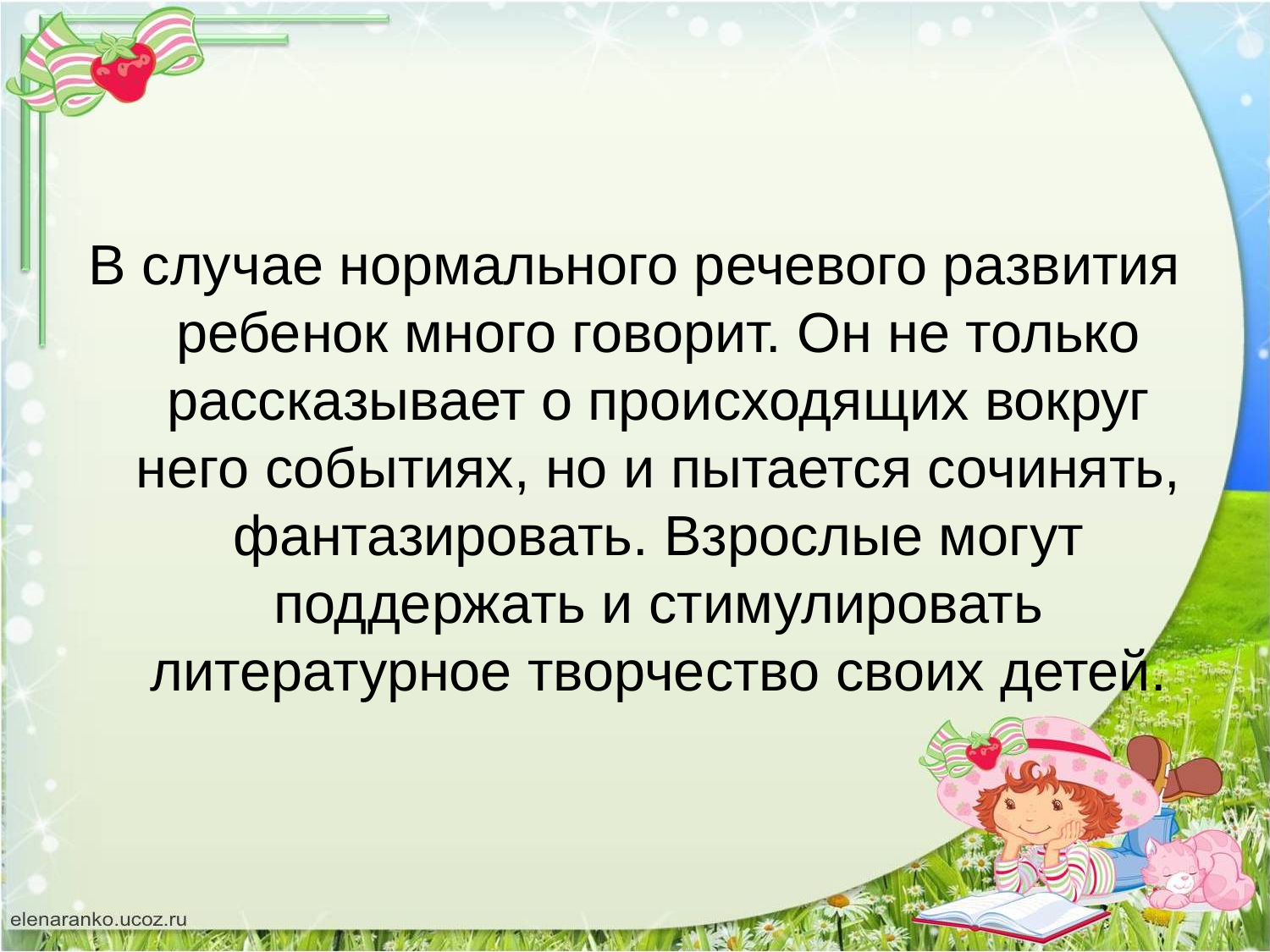

#
В случае нормального речевого развития ребенок много говорит. Он не только рассказывает о происходящих вокруг него событиях, но и пытается сочинять, фантазировать. Взрослые могут поддержать и стимулировать литературное творчество своих детей.